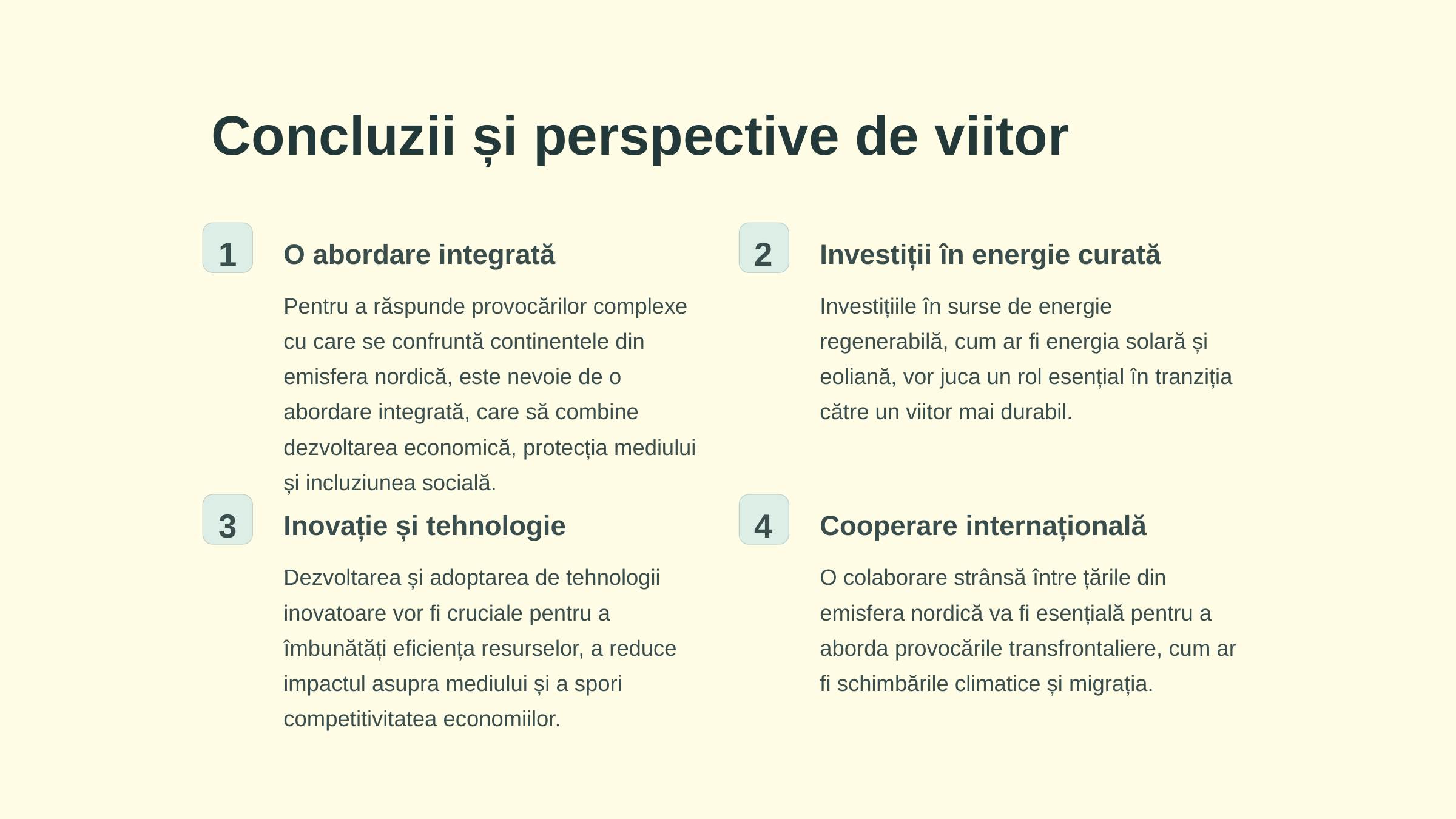

Concluzii și perspective de viitor

1
2
O abordare integrată
Investiții în energie curată
Pentru a răspunde provocărilor complexe cu care se confruntă continentele din emisfera nordică, este nevoie de o abordare integrată, care să combine dezvoltarea economică, protecția mediului și incluziunea socială.
Investițiile în surse de energie regenerabilă, cum ar fi energia solară și eoliană, vor juca un rol esențial în tranziția către un viitor mai durabil.

3
4
Inovație și tehnologie
Cooperare internațională
Dezvoltarea și adoptarea de tehnologii inovatoare vor fi cruciale pentru a îmbunătăți eficiența resurselor, a reduce impactul asupra mediului și a spori competitivitatea economiilor.
O colaborare strânsă între țările din emisfera nordică va fi esențială pentru a aborda provocările transfrontaliere, cum ar fi schimbările climatice și migrația.